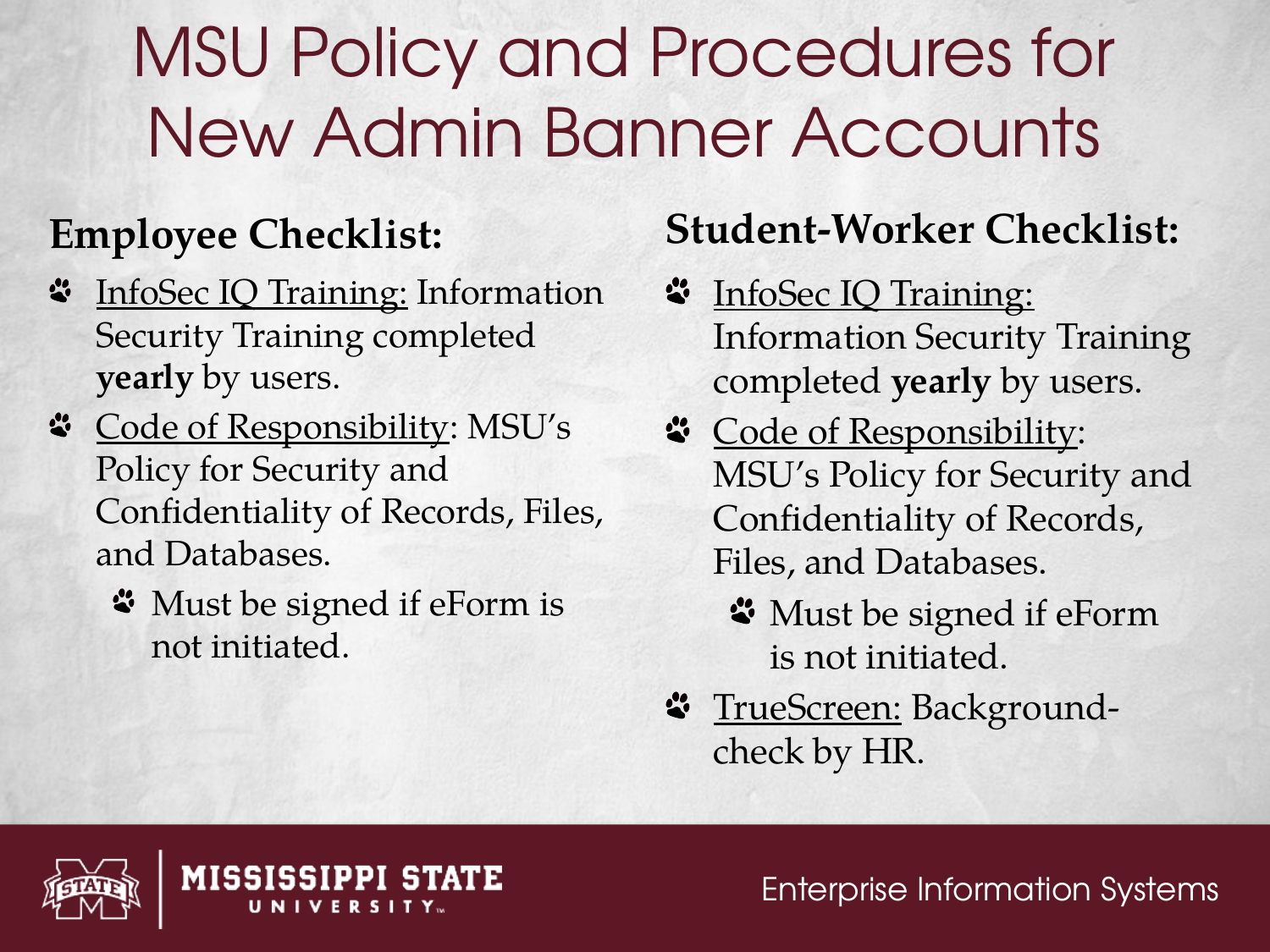

# MSU Policy and Procedures for New Admin Banner Accounts
Student-Worker Checklist:
Employee Checklist:
InfoSec IQ Training: Information Security Training completed yearly by users.
Code of Responsibility: MSU’s Policy for Security and Confidentiality of Records, Files, and Databases.
Must be signed if eForm is not initiated.

InfoSec IQ Training: Information Security Training completed yearly by users.
Code of Responsibility: MSU’s Policy for Security and Confidentiality of Records, Files, and Databases.
Must be signed if eForm is not initiated.
TrueScreen: Background-check by HR.